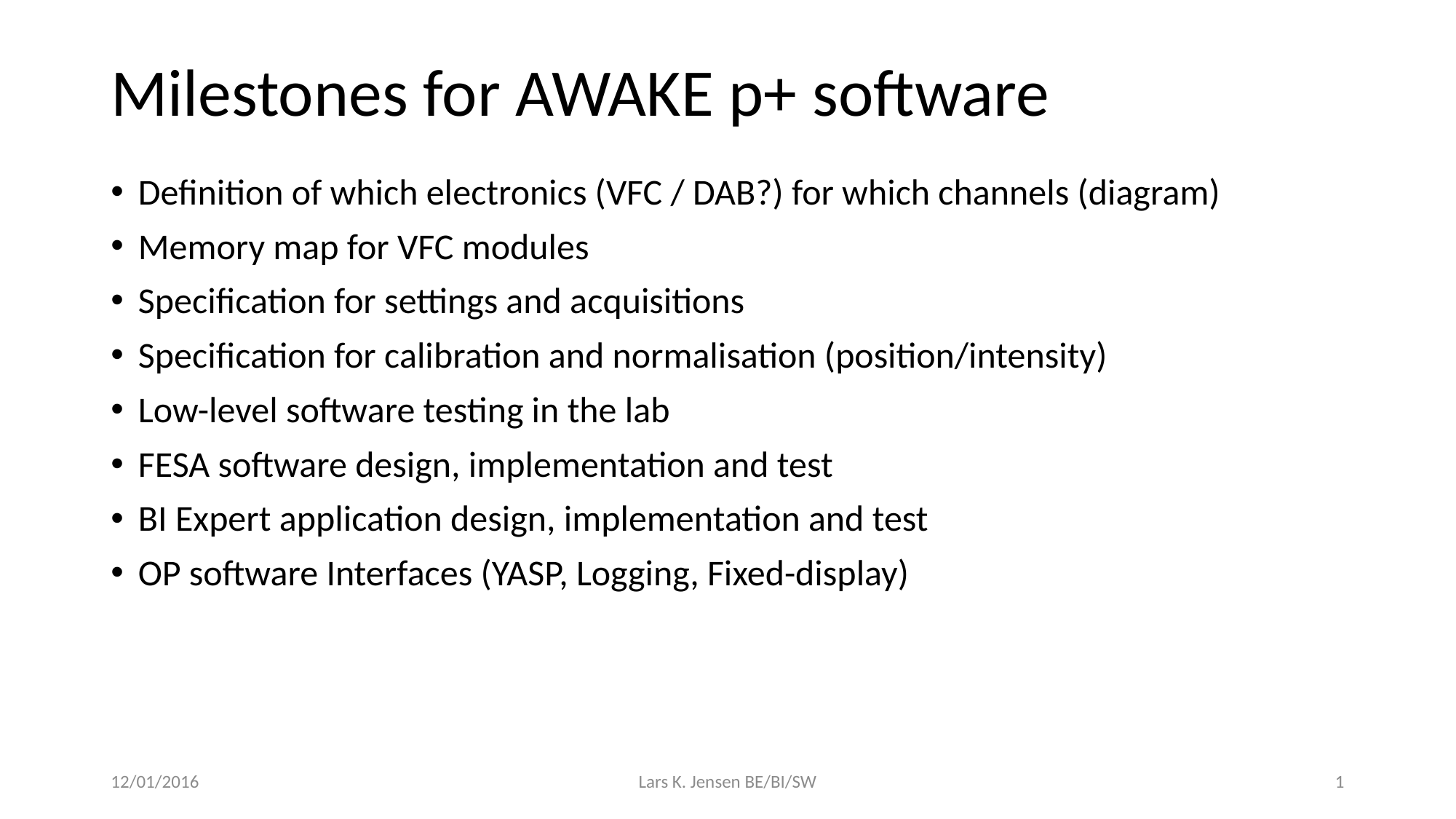

# Milestones for AWAKE p+ software
Definition of which electronics (VFC / DAB?) for which channels (diagram)
Memory map for VFC modules
Specification for settings and acquisitions
Specification for calibration and normalisation (position/intensity)
Low-level software testing in the lab
FESA software design, implementation and test
BI Expert application design, implementation and test
OP software Interfaces (YASP, Logging, Fixed-display)
12/01/2016
Lars K. Jensen BE/BI/SW
1